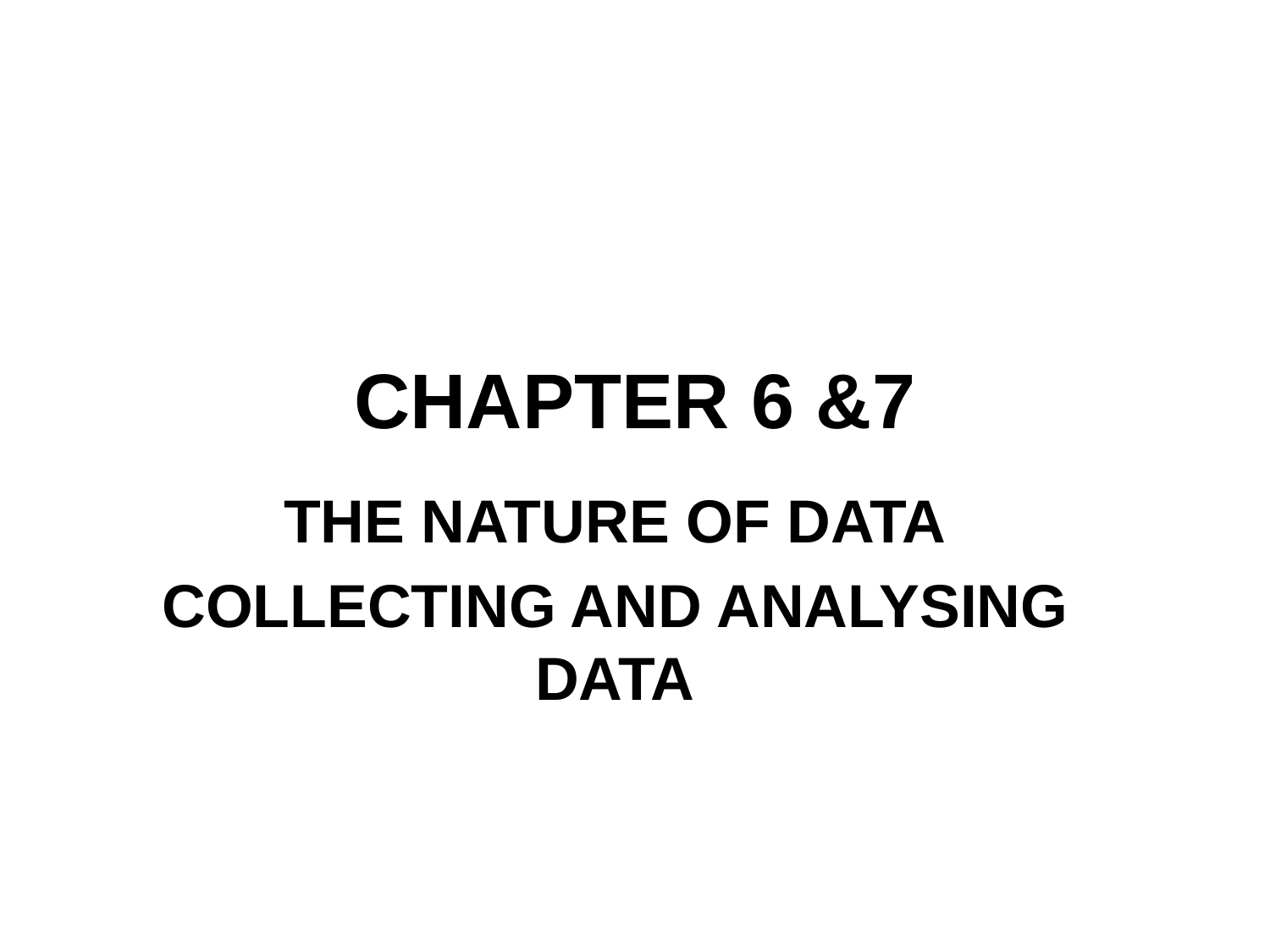

# CHAPTER 6 &7
THE NATURE OF DATA
COLLECTING AND ANALYSING DATA